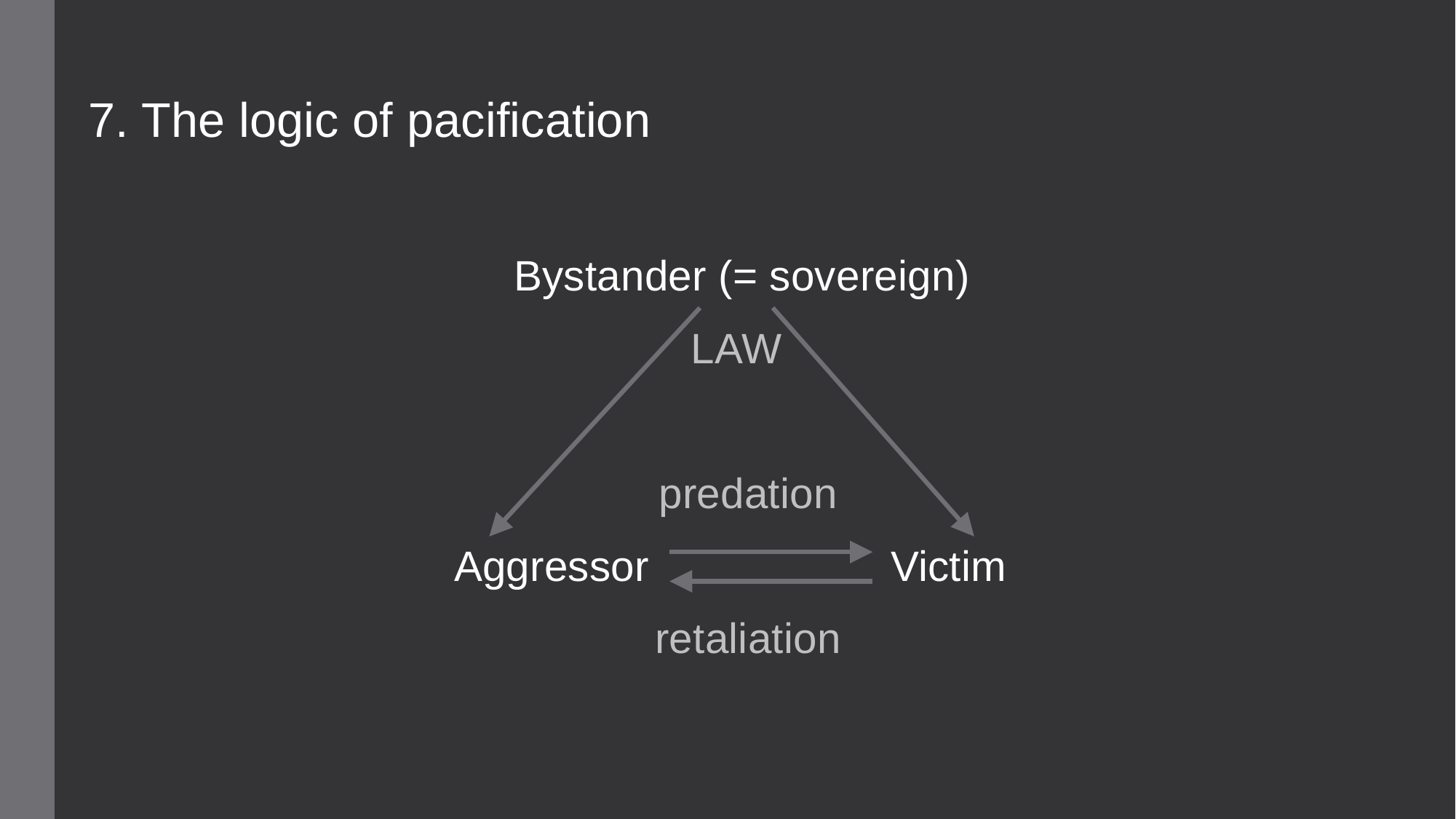

7. The logic of pacification

  Bystander (= sovereign)
 LAW

   predation
Aggressor			Victim
   retaliation